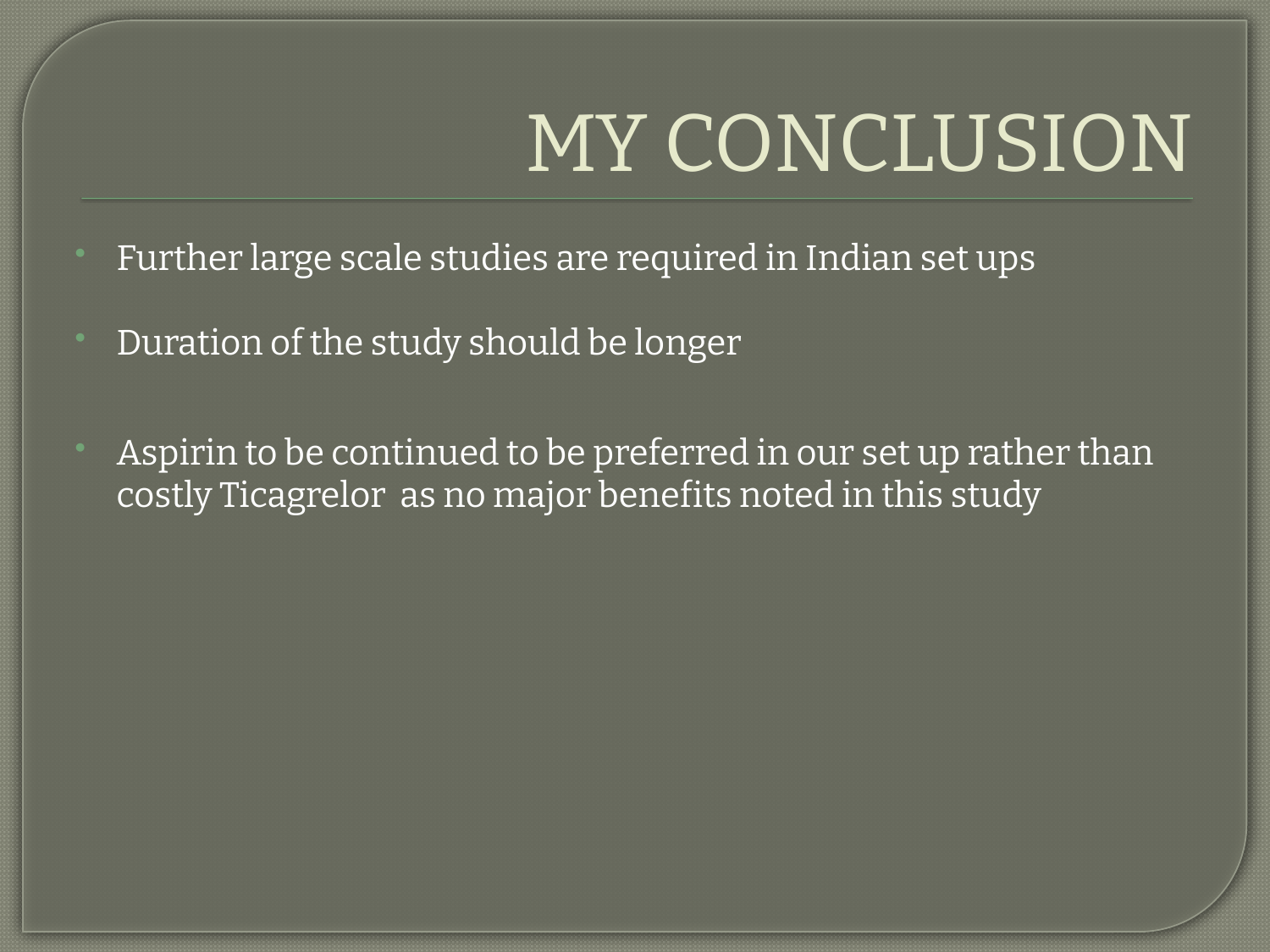

# MY CONCLUSION
Further large scale studies are required in Indian set ups

Duration of the study should be longer

Aspirin to be continued to be preferred in our set up rather than costly Ticagrelor  as no major benefits noted in this study